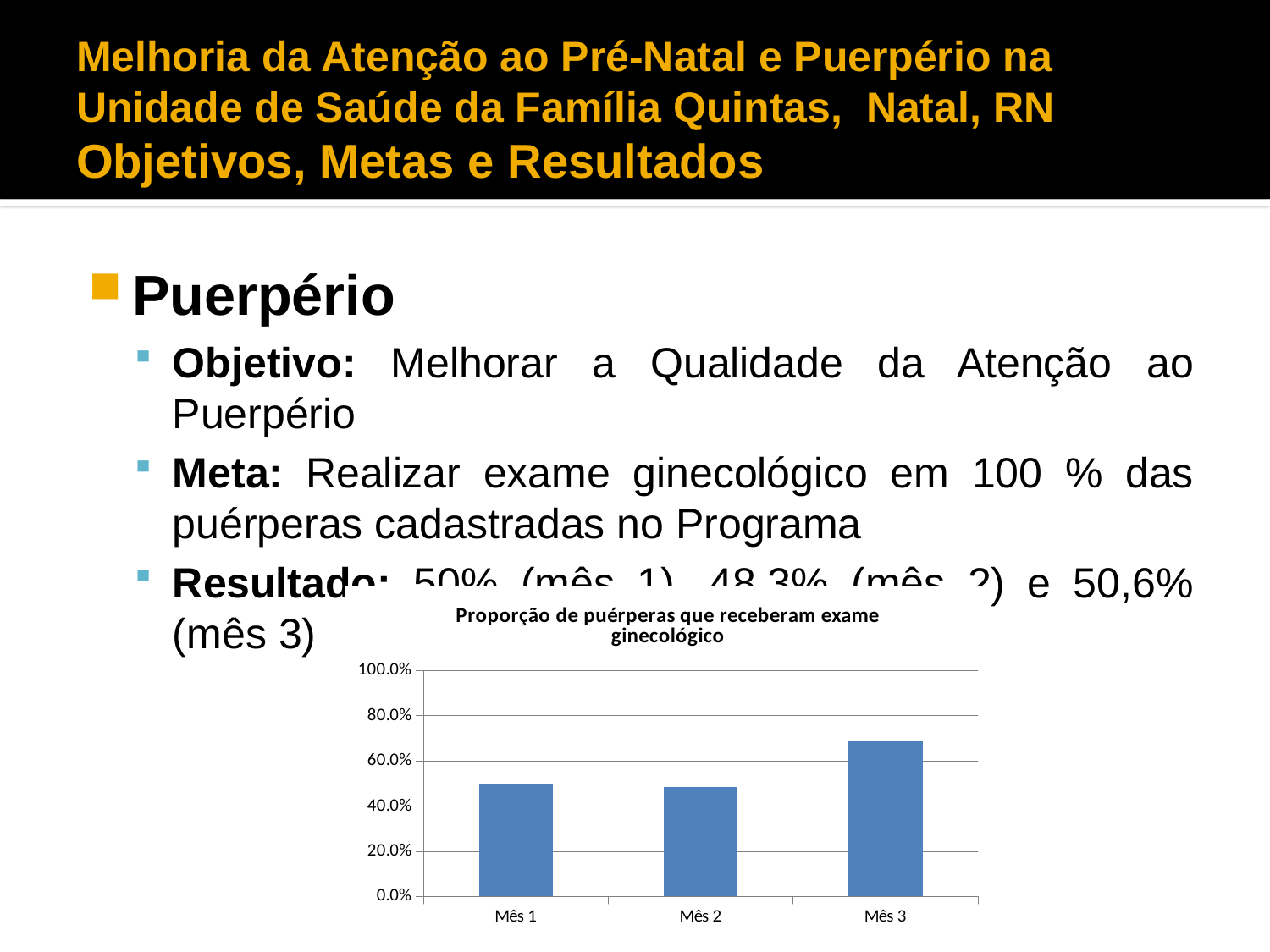

# Melhoria da Atenção ao Pré-Natal e Puerpério na Unidade de Saúde da Família Quintas,  Natal, RN Objetivos, Metas e Resultados
Puerpério
Objetivo: Melhorar a Qualidade da Atenção ao Puerpério
Meta: Realizar exame ginecológico em 100 % das puérperas cadastradas no Programa
Resultado: 50% (mês 1), 48,3% (mês 2) e 50,6% (mês 3)

### Chart:

| Category | Proporção de puérperas que receberam exame ginecológico |
|---|---|
| Mês 1 | 0.5 |
| Mês 2 | 0.4827586206896552 |
| Mês 3 | 0.6857142857142857 |